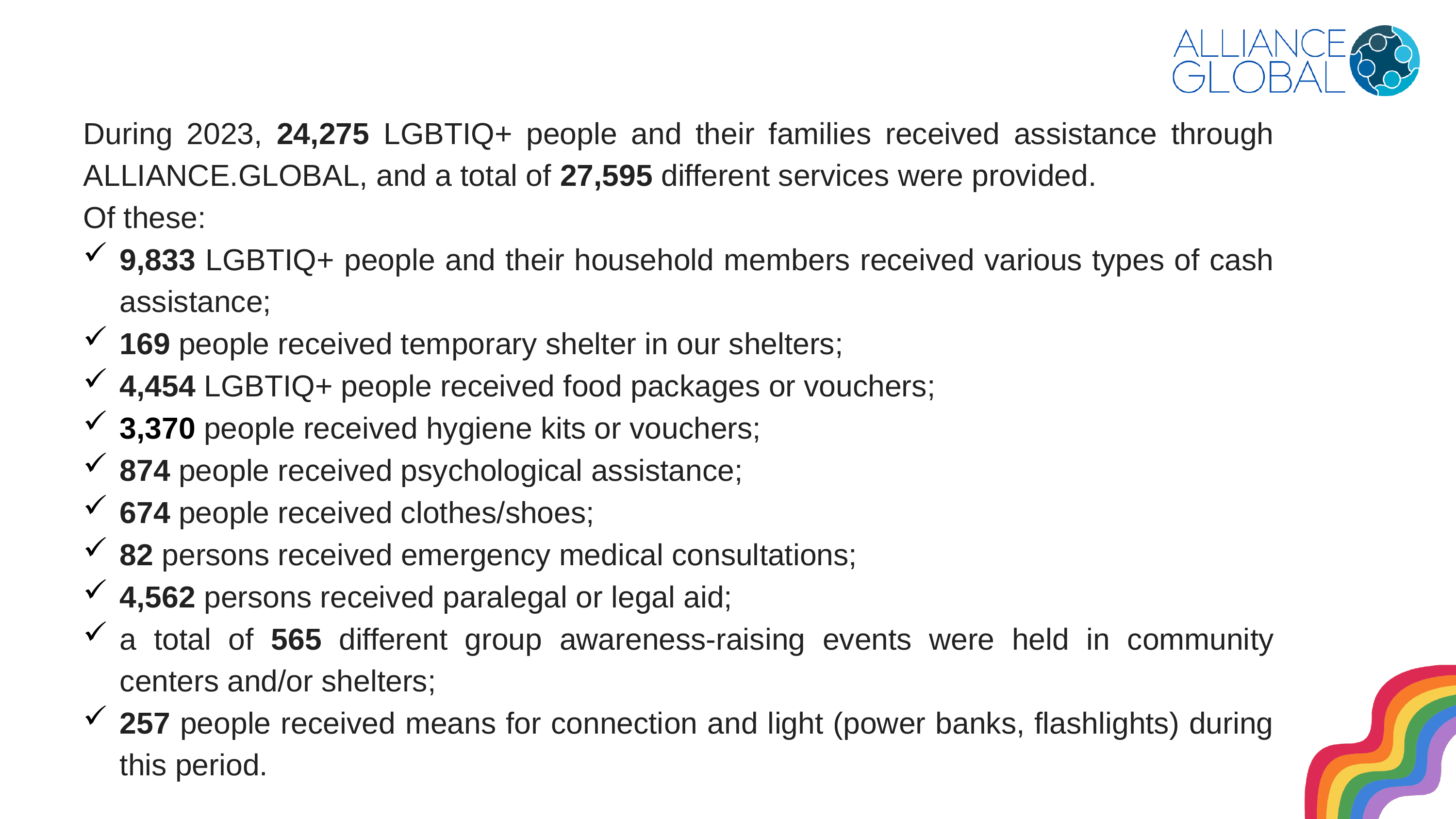

During 2023, 24,275 LGBTIQ+ people and their families received assistance through ALLIANCE.GLOBAL, and a total of 27,595 different services were provided.
Of these:
9,833 LGBTIQ+ people and their household members received various types of cash assistance;
169 people received temporary shelter in our shelters;
4,454 LGBTIQ+ people received food packages or vouchers;
3,370 people received hygiene kits or vouchers;
874 people received psychological assistance;
674 people received clothes/shoes;
82 persons received emergency medical consultations;
4,562 persons received paralegal or legal aid;
a total of 565 different group awareness-raising events were held in community centers and/or shelters;
257 people received means for connection and light (power banks, flashlights) during this period.